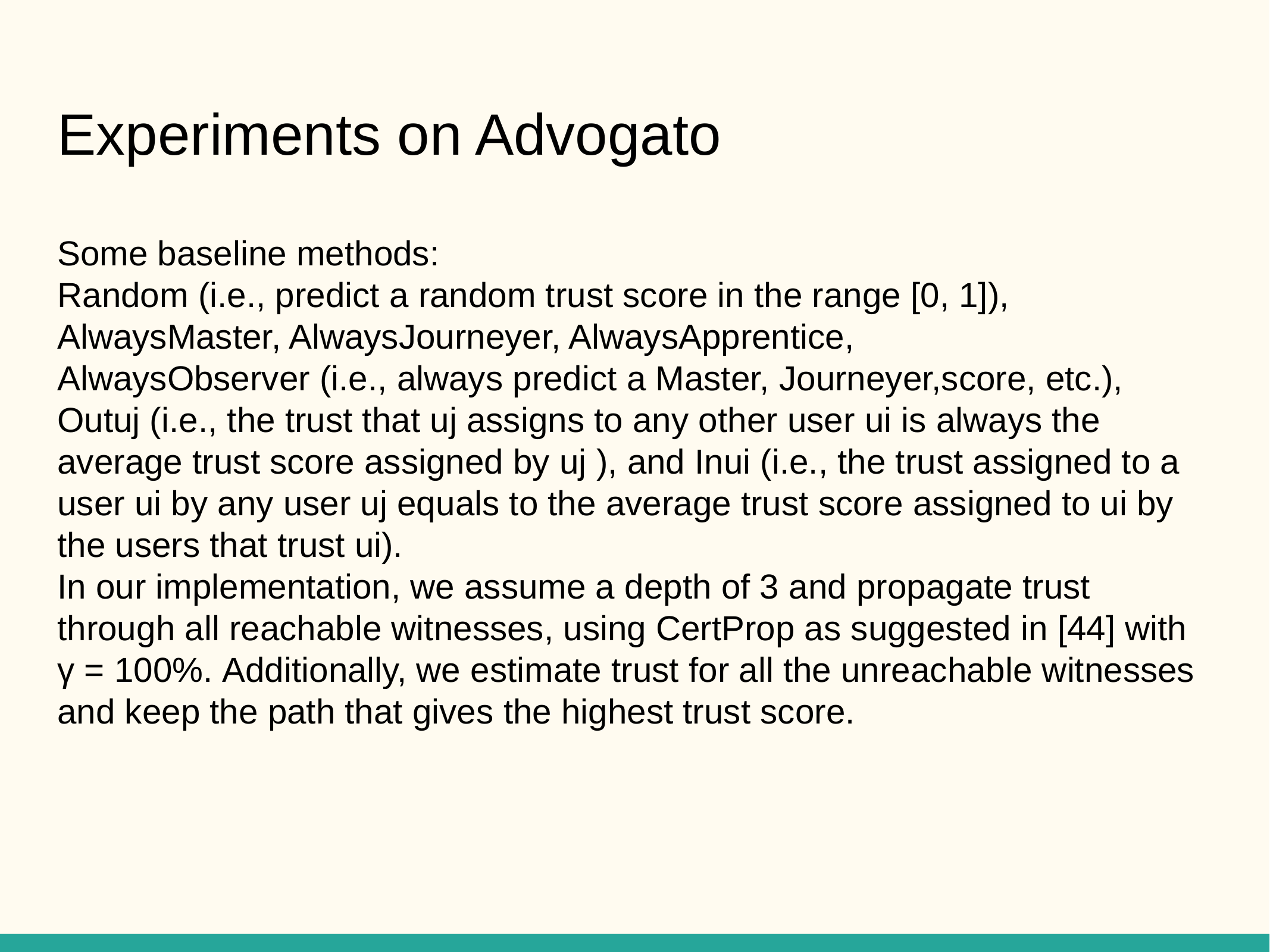

# Experiments on Advogato
Some baseline methods:
Random (i.e., predict a random trust score in the range [0, 1]), AlwaysMaster, AlwaysJourneyer, AlwaysApprentice,
AlwaysObserver (i.e., always predict a Master, Journeyer,score, etc.), Outuj (i.e., the trust that uj assigns to any other user ui is always the average trust score assigned by uj ), and Inui (i.e., the trust assigned to a user ui by any user uj equals to the average trust score assigned to ui by the users that trust ui).
In our implementation, we assume a depth of 3 and propagate trust through all reachable witnesses, using CertProp as suggested in [44] with γ = 100%. Additionally, we estimate trust for all the unreachable witnesses and keep the path that gives the highest trust score.